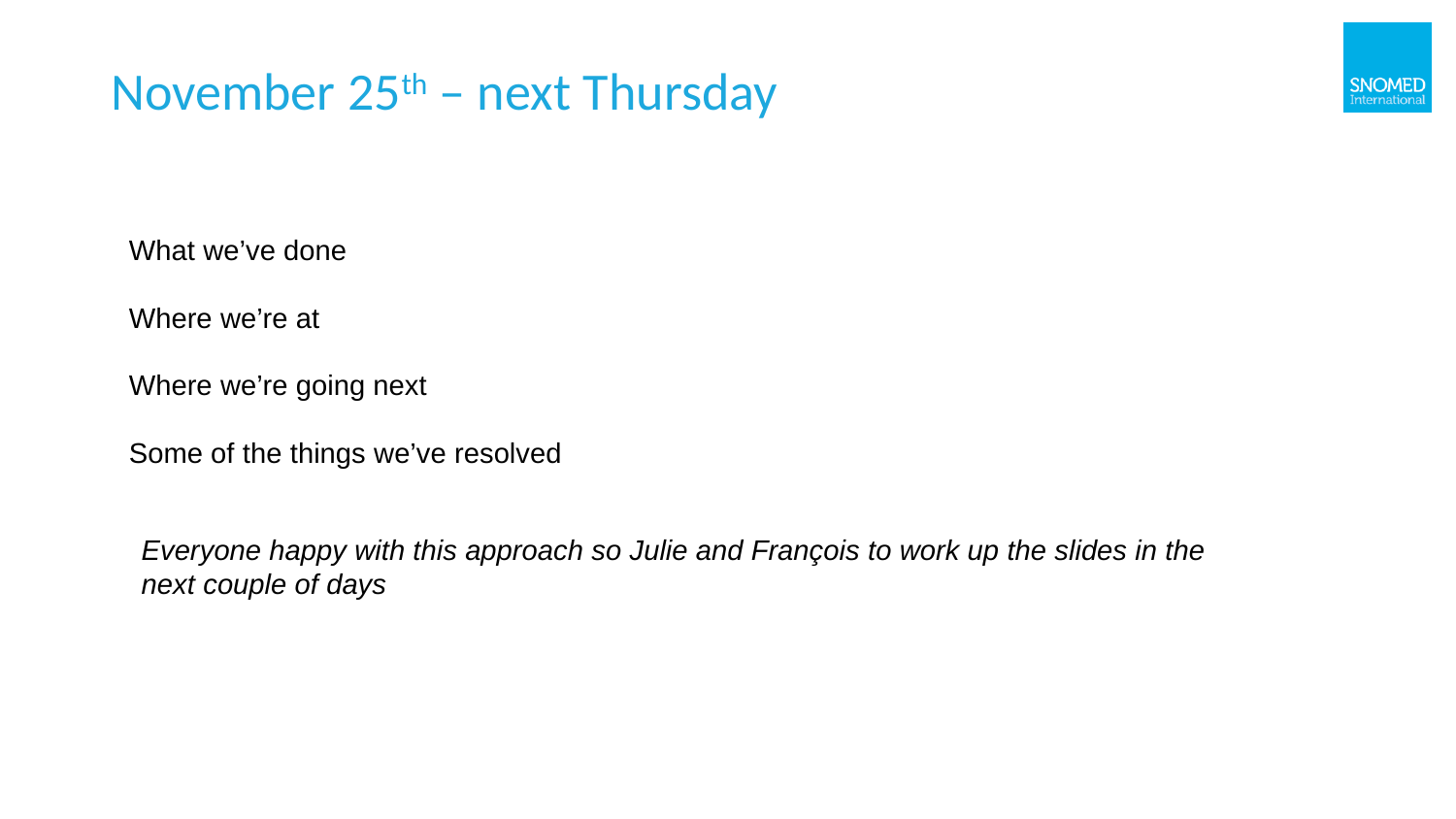

# November 25th – next Thursday
What we’ve done

Where we’re at

Where we’re going next

Some of the things we’ve resolved
Everyone happy with this approach so Julie and François to work up the slides in the next couple of days